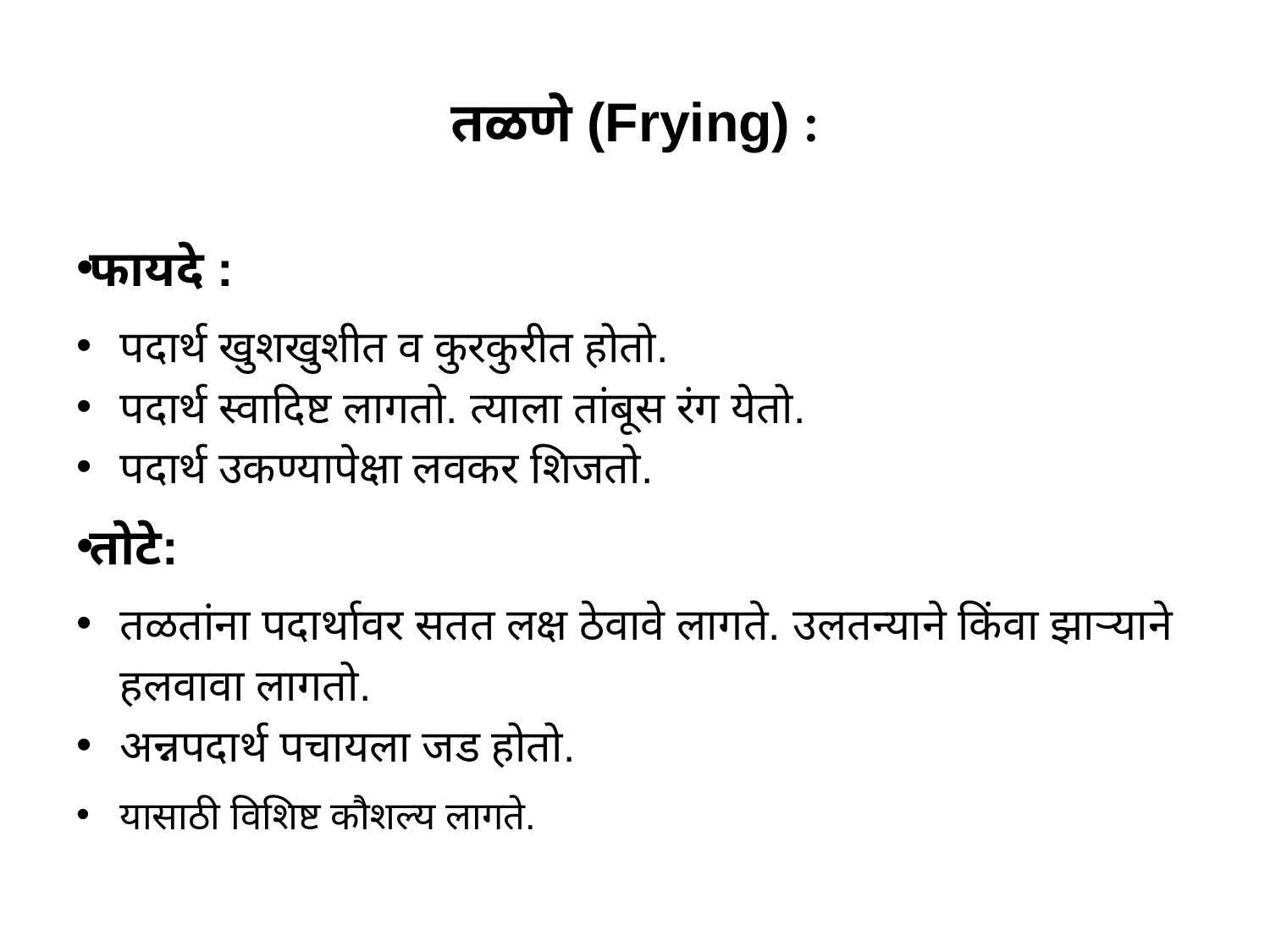

# तळणे (Frying) :
फायदे :
पदार्थ खुशखुशीत व कुरकुरीत होतो.
पदार्थ स्वादिष्ट लागतो. त्याला तांबूस रंग येतो.
पदार्थ उकण्यापेक्षा लवकर शिजतो.
तोटे:
तळतांना पदार्थावर सतत लक्ष ठेवावे लागते. उलतन्याने किंवा झाऱ्याने हलवावा लागतो.
अन्नपदार्थ पचायला जड होतो.
यासाठी विशिष्ट कौशल्य लागते.